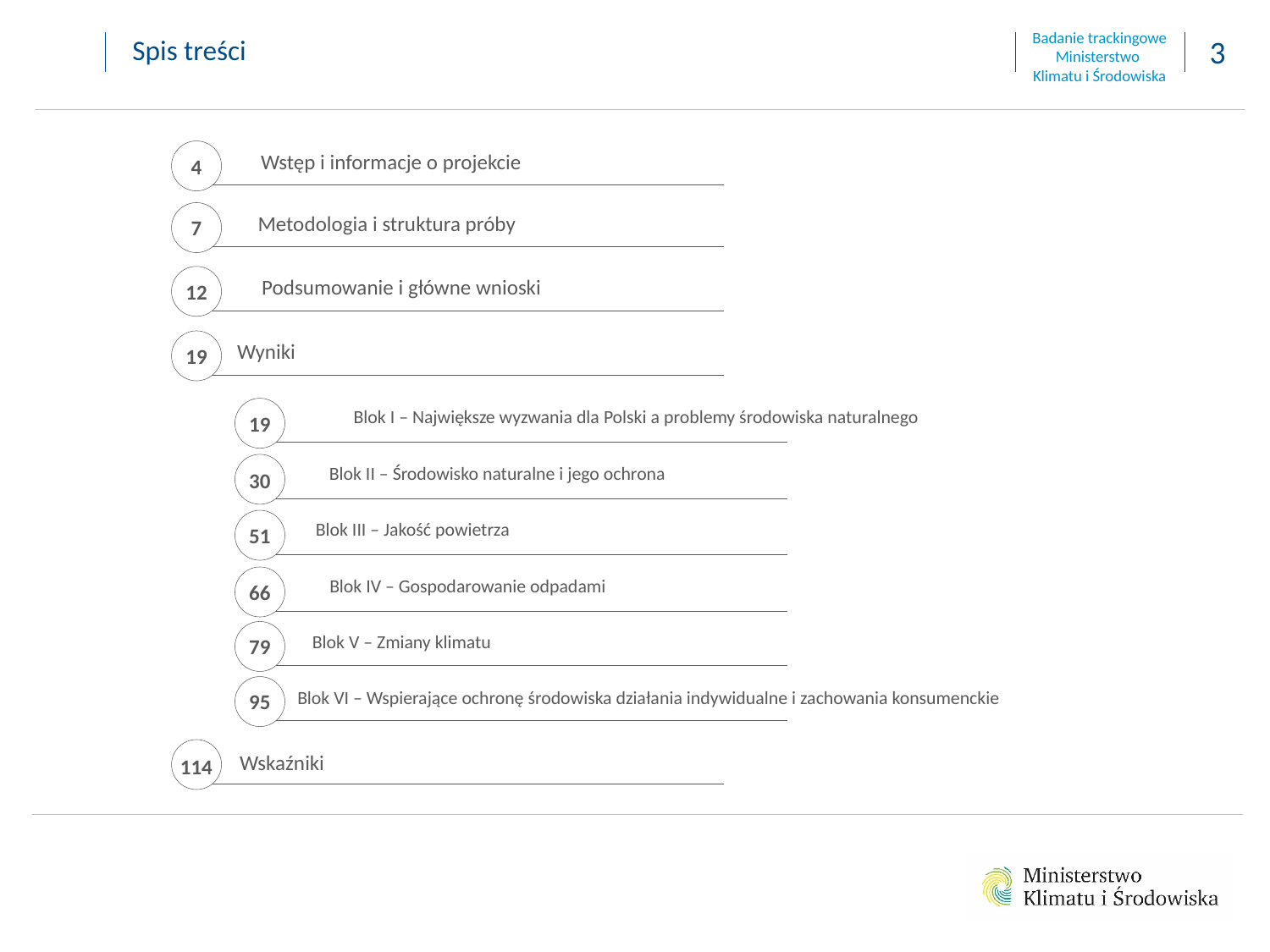

Spis treści

4
Wstęp i informacje o projekcie
7
Metodologia i struktura próby
12
Podsumowanie i główne wnioski
19
Wyniki
19
Blok I – Największe wyzwania dla Polski a problemy środowiska naturalnego
30
Blok II – Środowisko naturalne i jego ochrona
51
Blok III – Jakość powietrza
66
Blok IV – Gospodarowanie odpadami
79
Blok V – Zmiany klimatu
95
Blok VI – Wspierające ochronę środowiska działania indywidualne i zachowania konsumenckie
114
Wskaźniki